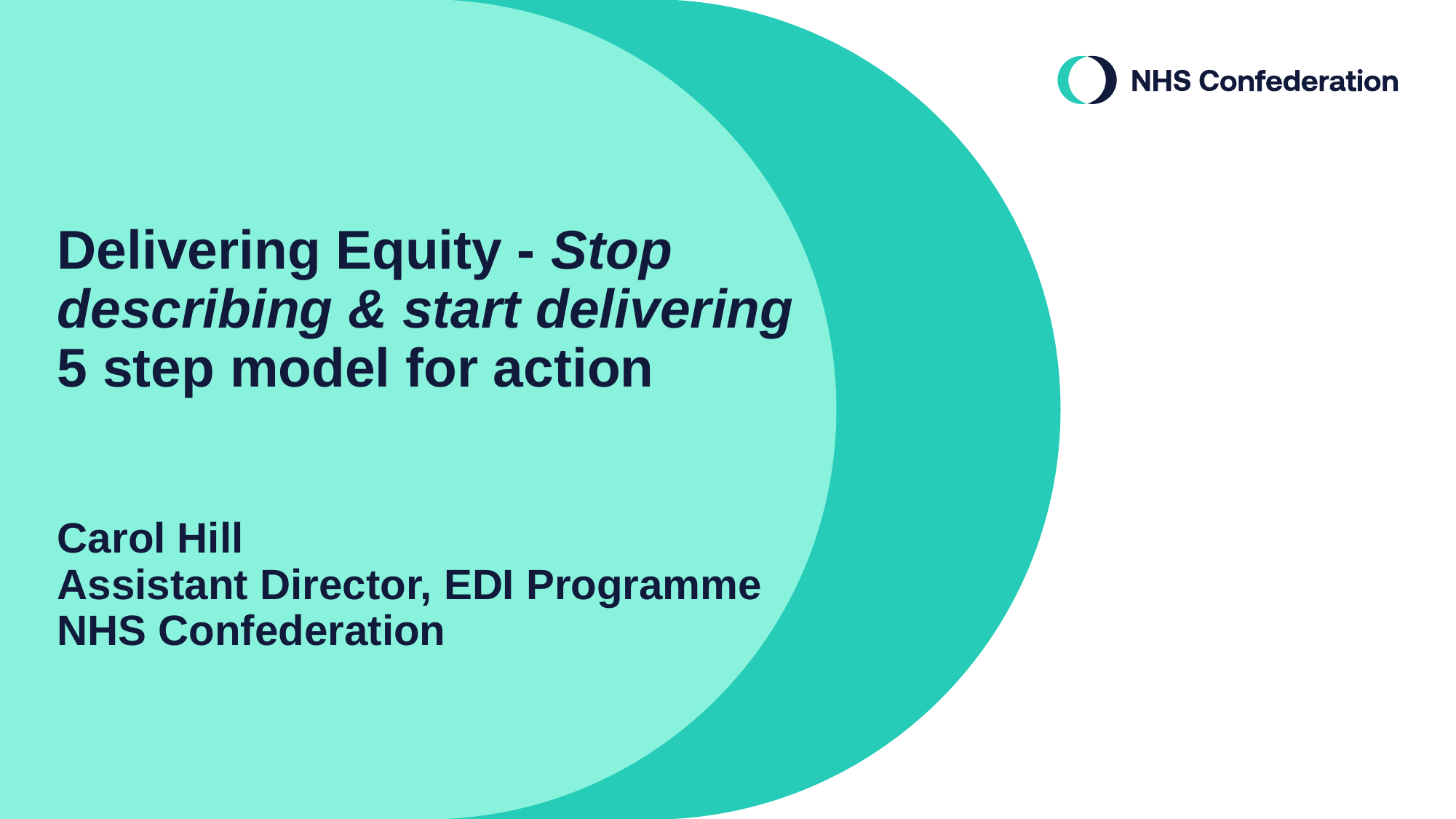

Delivering Equity - Stop describing & start delivering
5 step model for action

Carol Hill
Assistant Director, EDI Programme
NHS Confederation